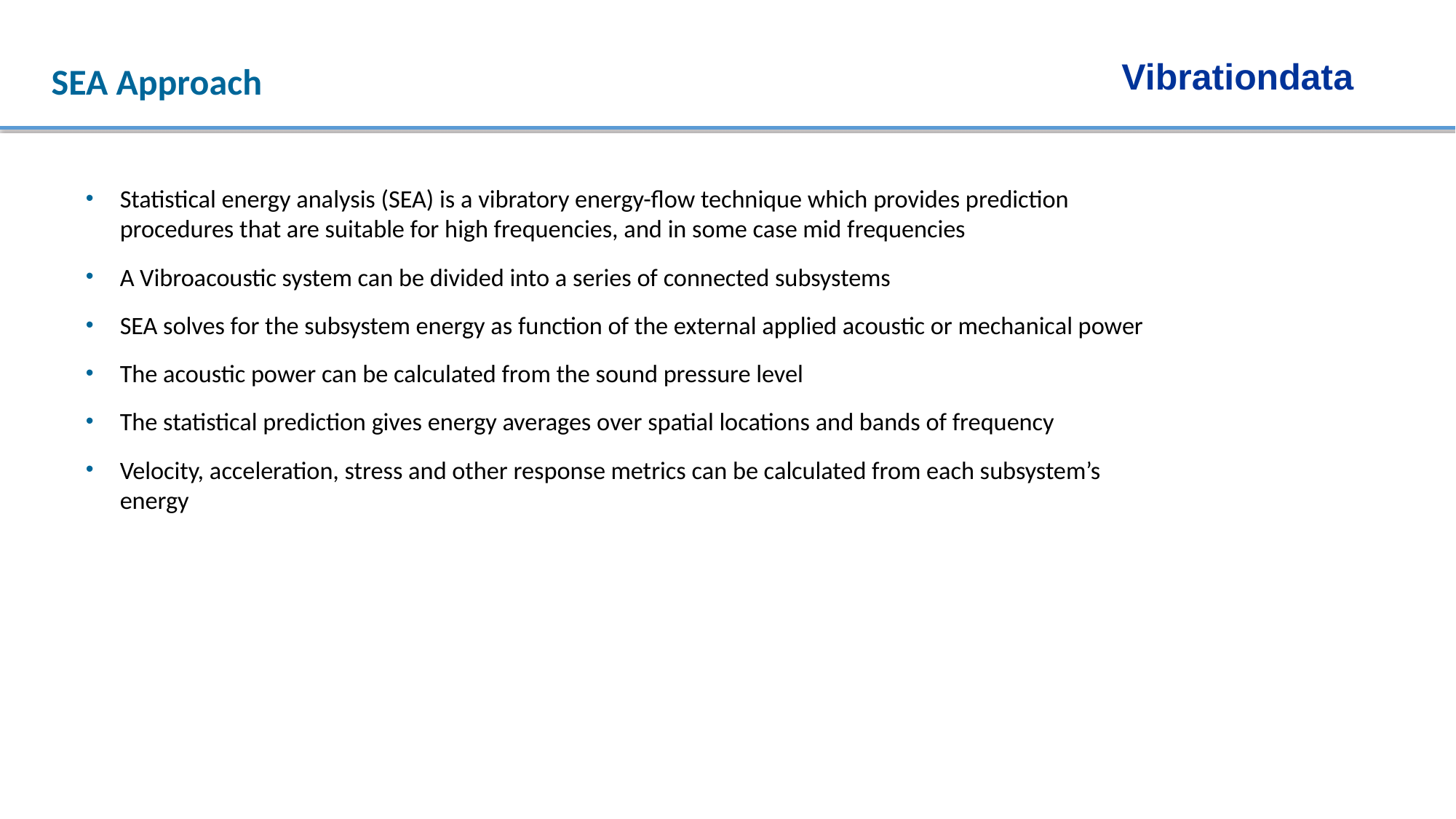

Vibrationdata
SEA Approach

Statistical energy analysis (SEA) is a vibratory energy-flow technique which provides prediction procedures that are suitable for high frequencies, and in some case mid frequencies
A Vibroacoustic system can be divided into a series of connected subsystems
SEA solves for the subsystem energy as function of the external applied acoustic or mechanical power
The acoustic power can be calculated from the sound pressure level
The statistical prediction gives energy averages over spatial locations and bands of frequency
Velocity, acceleration, stress and other response metrics can be calculated from each subsystem’s energy